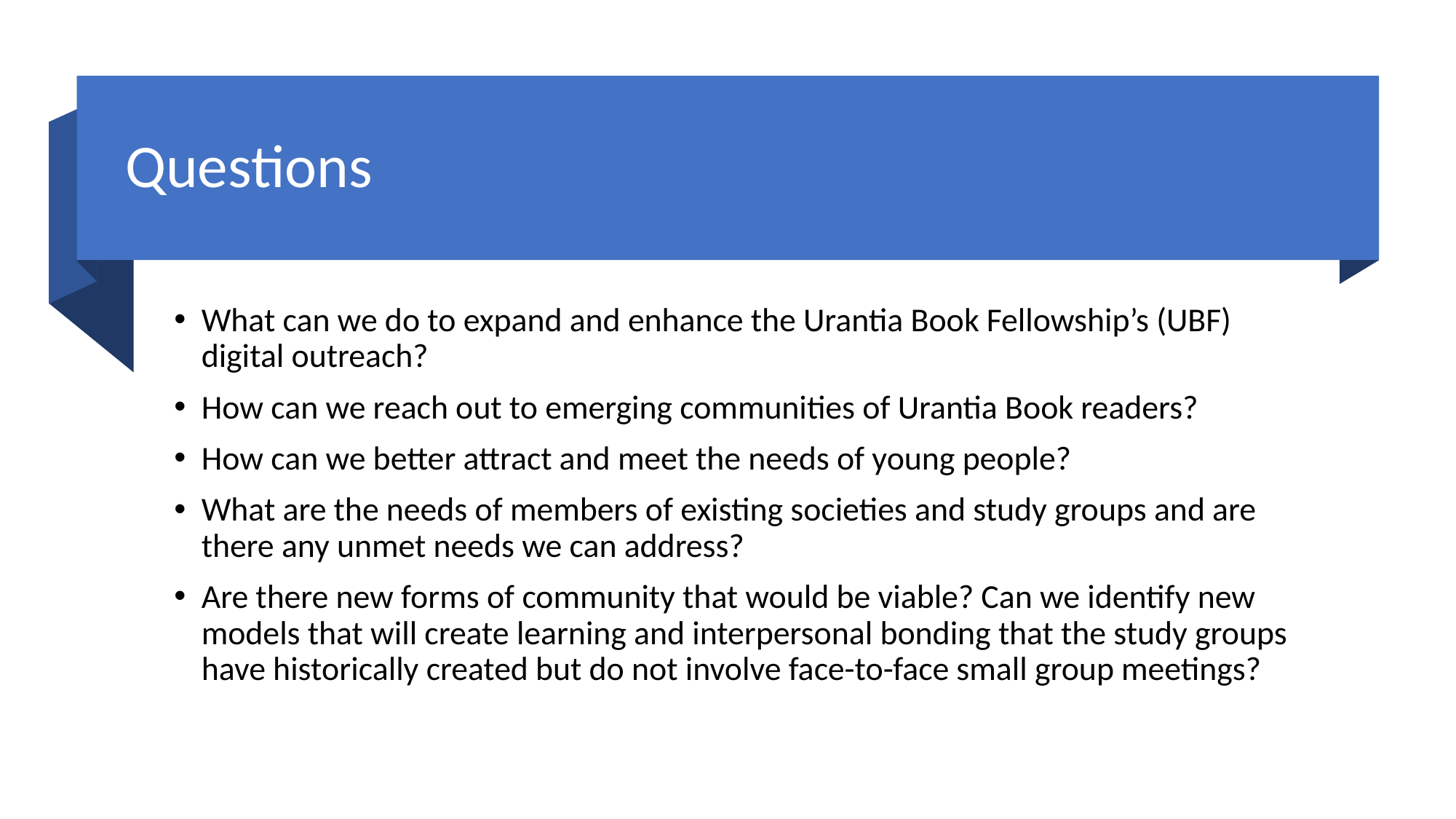

# Questions

What can we do to expand and enhance the Urantia Book Fellowship’s (UBF) digital outreach?
How can we reach out to emerging communities of Urantia Book readers?
How can we better attract and meet the needs of young people?
What are the needs of members of existing societies and study groups and are there any unmet needs we can address?
Are there new forms of community that would be viable? Can we identify new models that will create learning and interpersonal bonding that the study groups have historically created but do not involve face-to-face small group meetings?